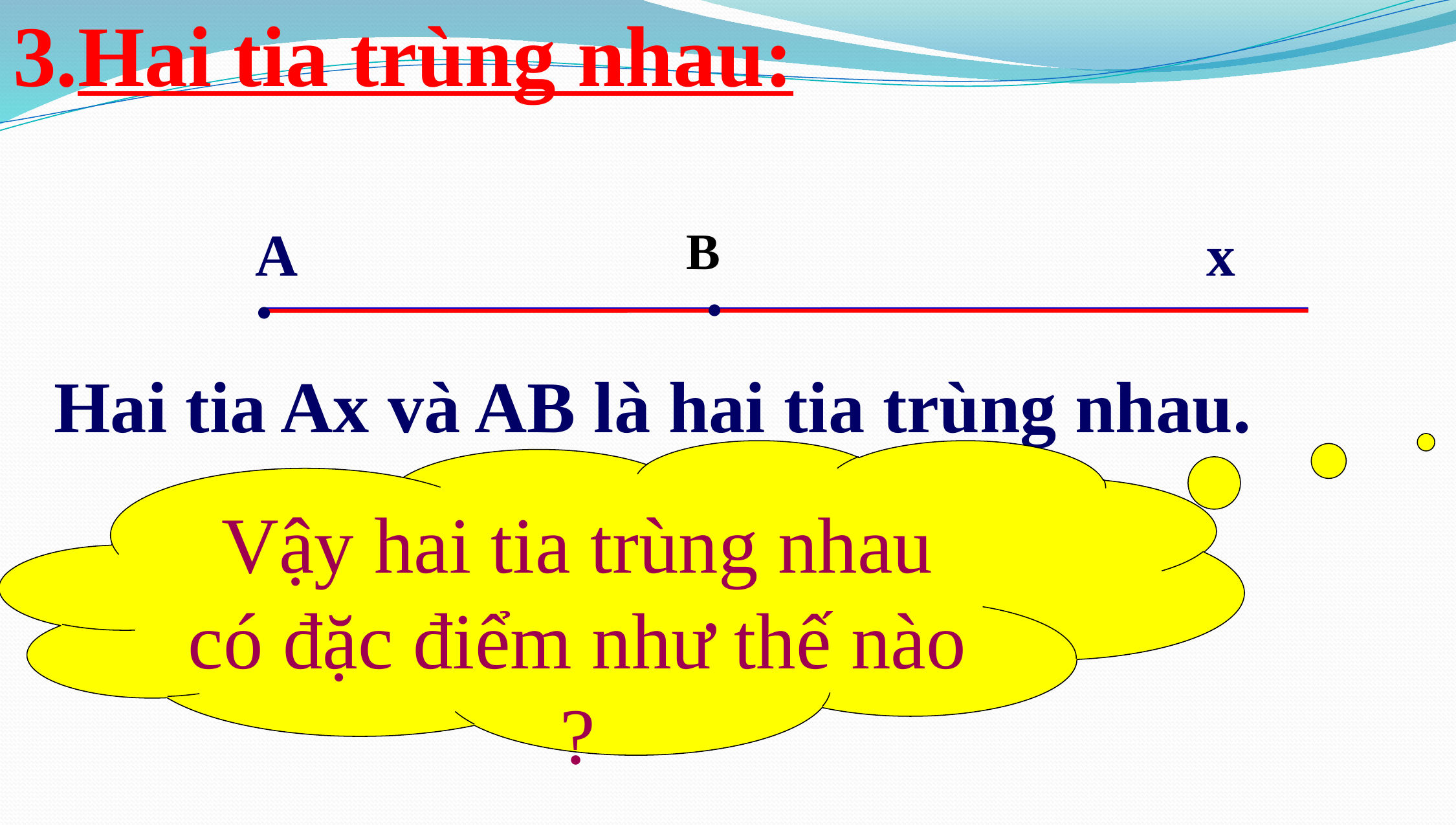

3.Hai tia trùng nhau:

    B

x
 .
A
.

Hai tia Ax và AB là hai tia trùng nhau.
Vậy hai tia trùng nhau có đặc điểm như thế nào ?